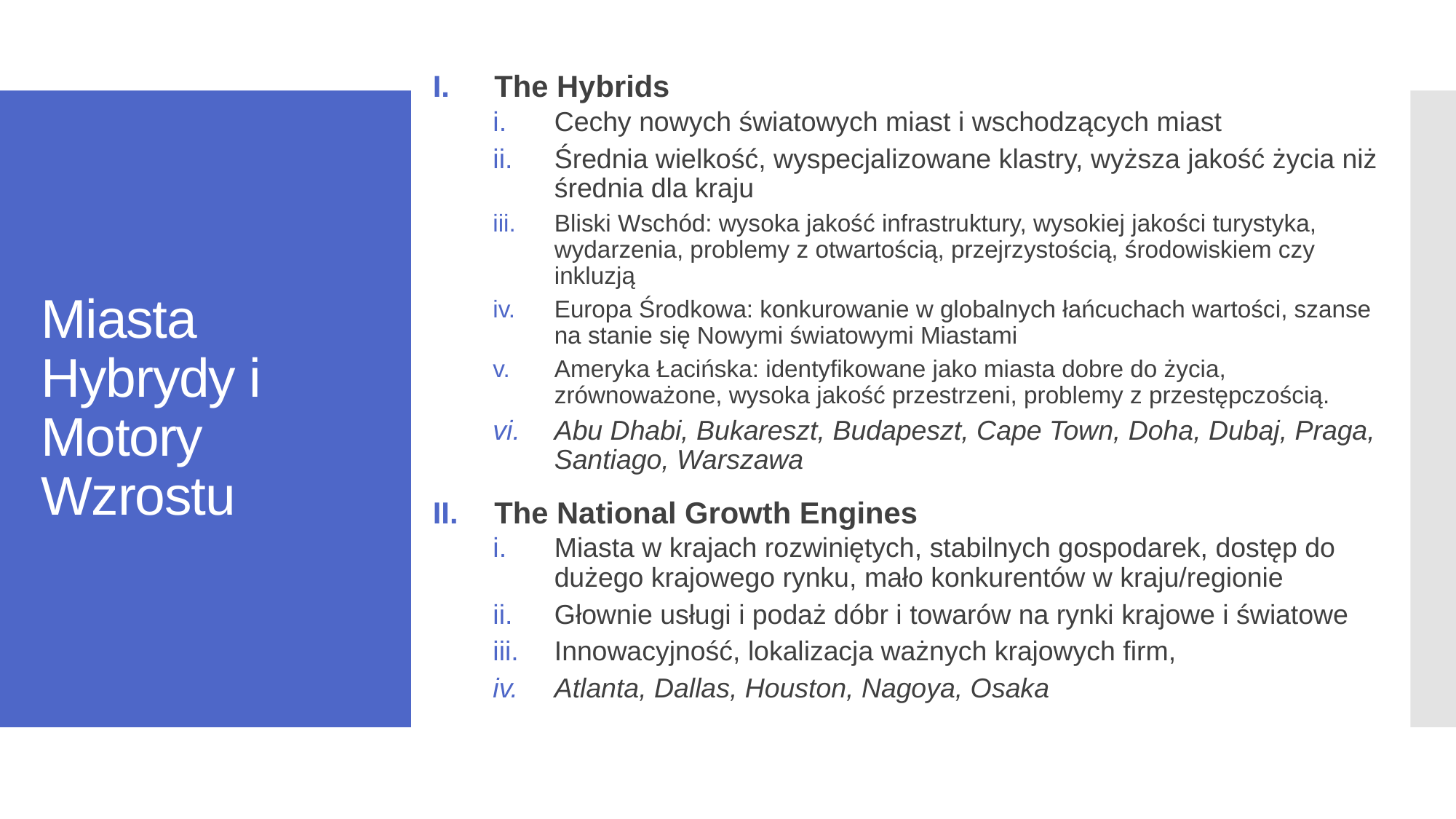

The Hybrids
Cechy nowych światowych miast i wschodzących miast
Średnia wielkość, wyspecjalizowane klastry, wyższa jakość życia niż średnia dla kraju
Bliski Wschód: wysoka jakość infrastruktury, wysokiej jakości turystyka, wydarzenia, problemy z otwartością, przejrzystością, środowiskiem czy inkluzją
Europa Środkowa: konkurowanie w globalnych łańcuchach wartości, szanse na stanie się Nowymi światowymi Miastami
Ameryka Łacińska: identyfikowane jako miasta dobre do życia, zrównoważone, wysoka jakość przestrzeni, problemy z przestępczością.
Abu Dhabi, Bukareszt, Budapeszt, Cape Town, Doha, Dubaj, Praga, Santiago, Warszawa
The National Growth Engines
Miasta w krajach rozwiniętych, stabilnych gospodarek, dostęp do dużego krajowego rynku, mało konkurentów w kraju/regionie
Głownie usługi i podaż dóbr i towarów na rynki krajowe i światowe
Innowacyjność, lokalizacja ważnych krajowych firm,
Atlanta, Dallas, Houston, Nagoya, Osaka
# Miasta Hybrydy i Motory Wzrostu